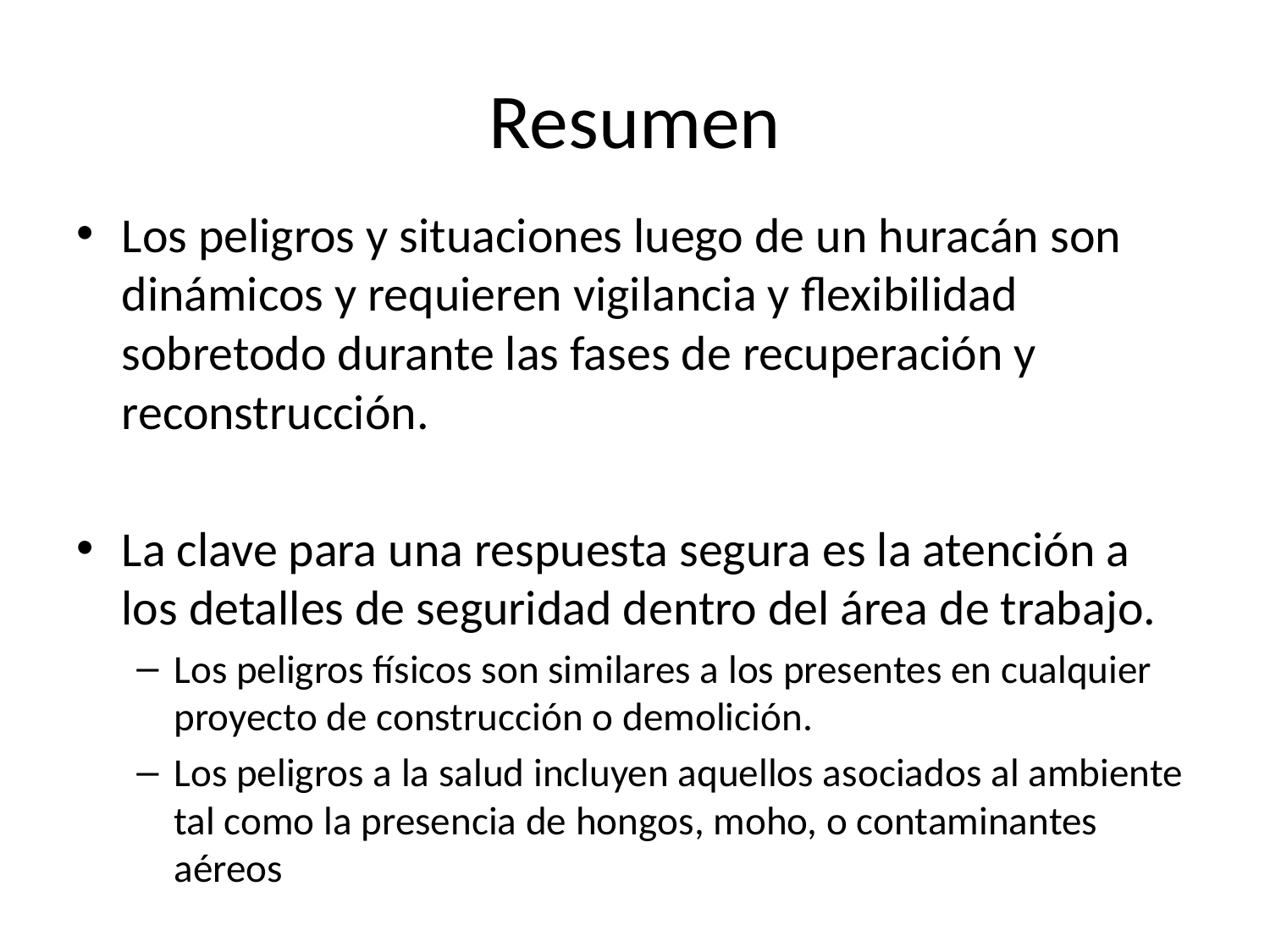

# Resumen
Los peligros y situaciones luego de un huracán son dinámicos y requieren vigilancia y flexibilidad sobretodo durante las fases de recuperación y reconstrucción.

La clave para una respuesta segura es la atención a los detalles de seguridad dentro del área de trabajo.
Los peligros físicos son similares a los presentes en cualquier proyecto de construcción o demolición.
Los peligros a la salud incluyen aquellos asociados al ambiente tal como la presencia de hongos, moho, o contaminantes aéreos